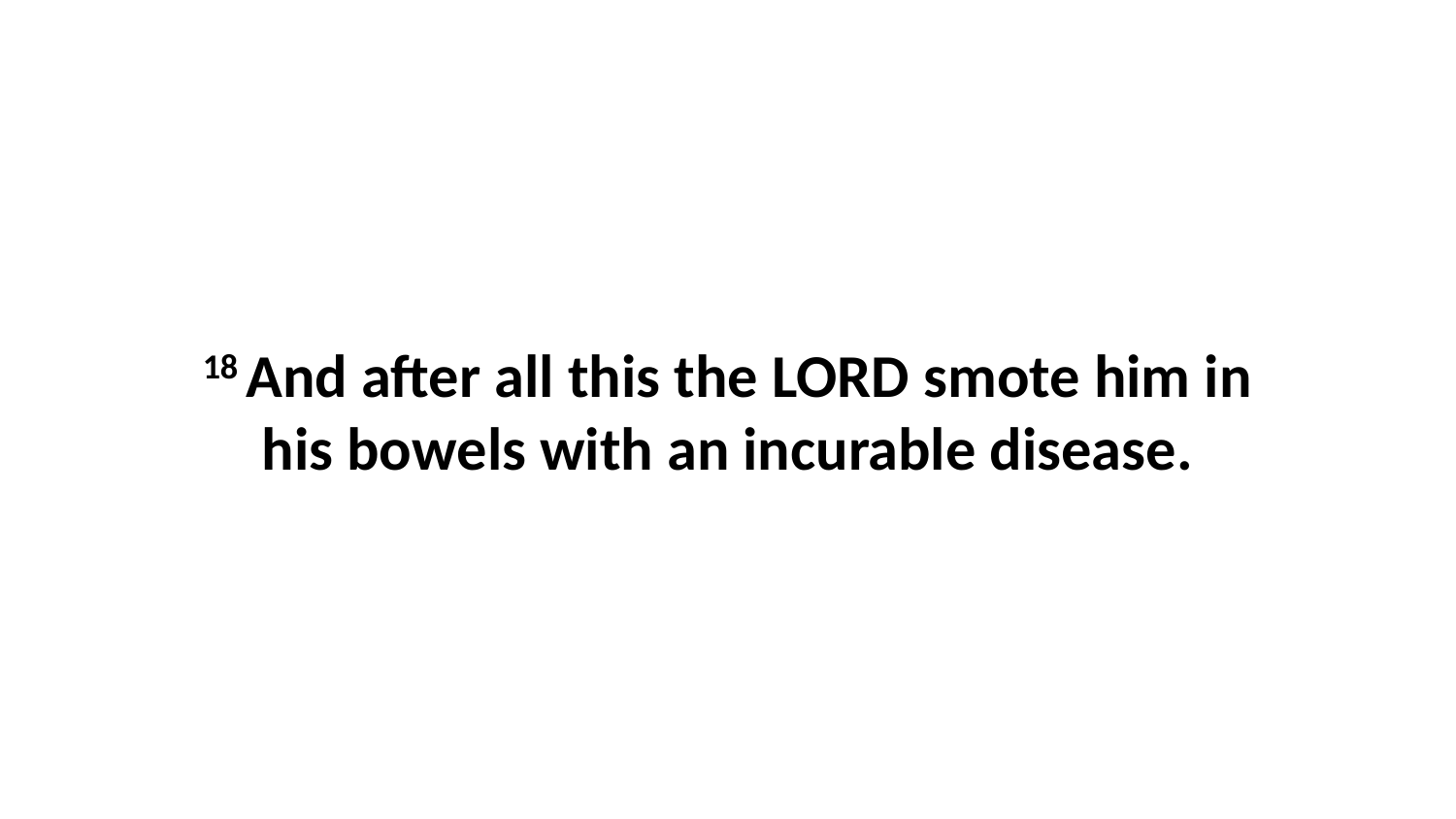

18 And after all this the LORD smote him in his bowels with an incurable disease.